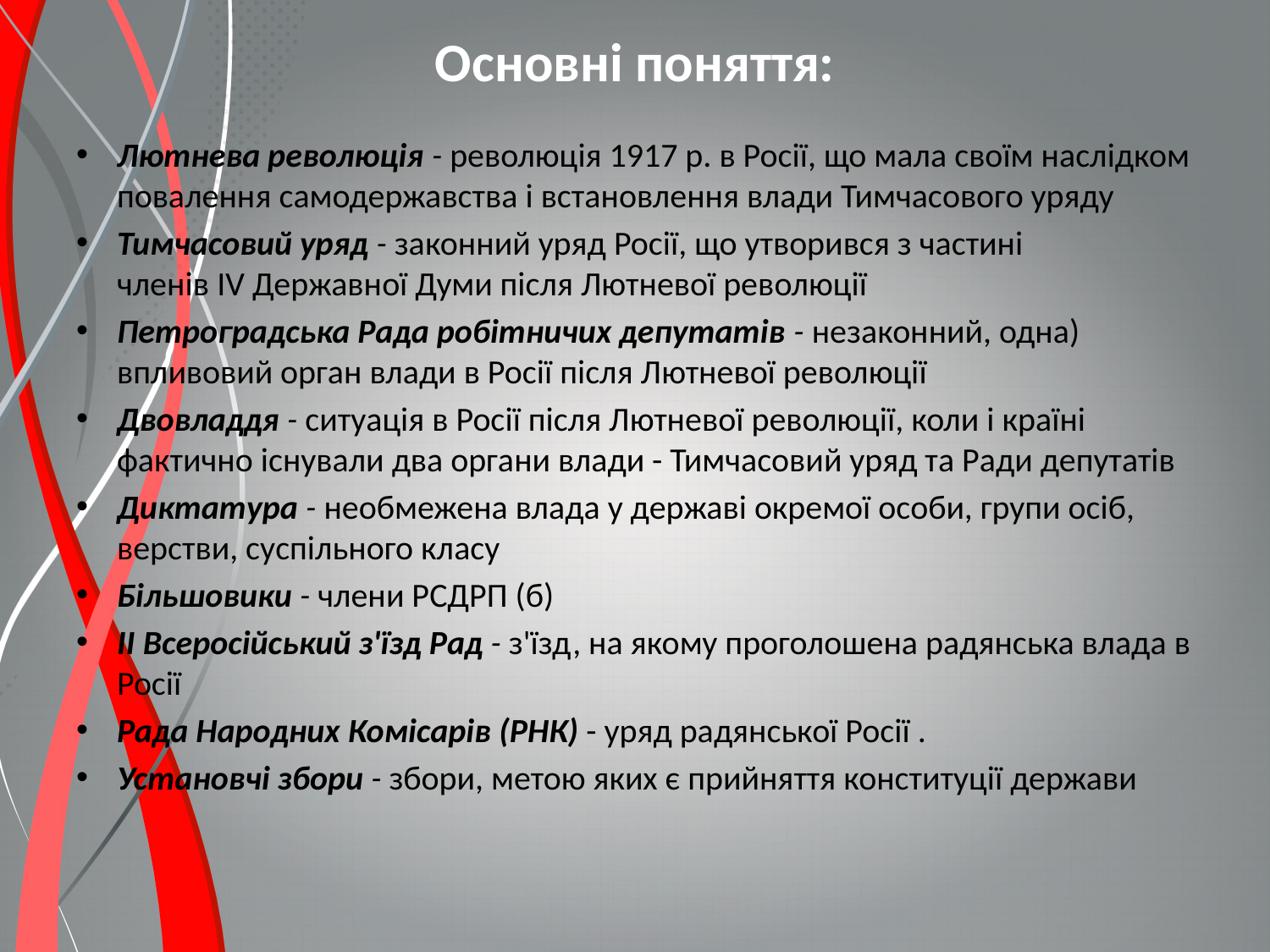

# Основні поняття:
Лютнева революція - революція 1917 р. в Росії, що мала своїм наслідком повалення самодержавства і встановлення влади Тимчасового уряду
Тимчасовий уряд - законний уряд Росії, що утворився з частині членів IV Державної Думи після Лютневої революції
Петроградська Рада робітничих депутатів - незаконний, одна) впливовий орган влади в Росії після Лютневої революції
Двовладдя - ситуація в Росії після Лютневої революції, коли і країні фактично існували два органи влади - Тимчасовий уряд та Ради депутатів
Диктатура - необмежена влада у державі окремої особи, групи осіб, верстви, суспільного класу
Більшовики - члени РСДРП (б)
II Всеросійський з'їзд Рад - з'їзд, на якому проголошена радянська влада в Росії
Рада Народних Комісарів (РНК) - уряд радянської Росії .
Установчі збори - збори, метою яких є прийняття конституції держави